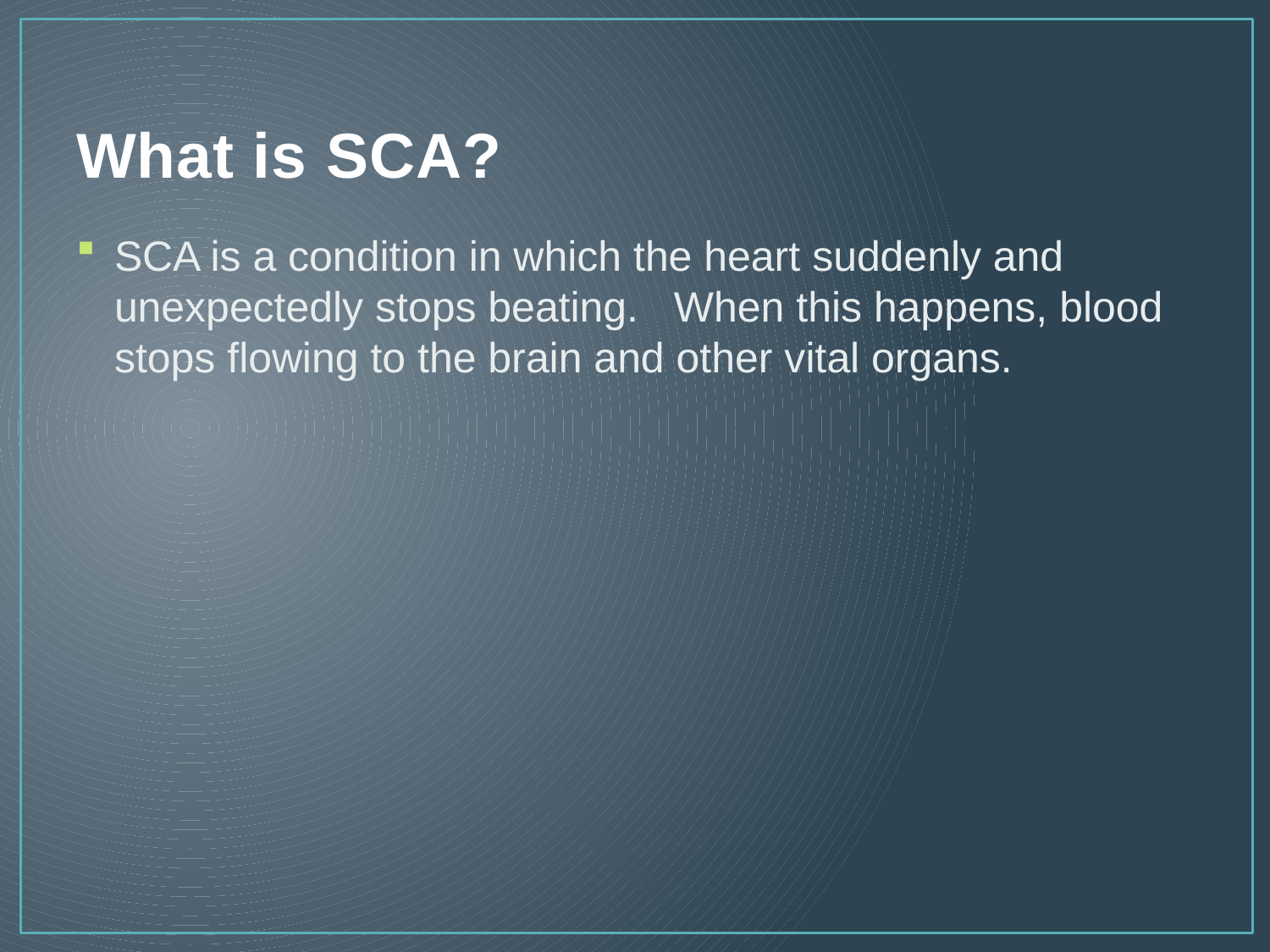

# What is SCA?
SCA is a condition in which the heart suddenly and unexpectedly stops beating.   When this happens, blood stops flowing to the brain and other vital organs.